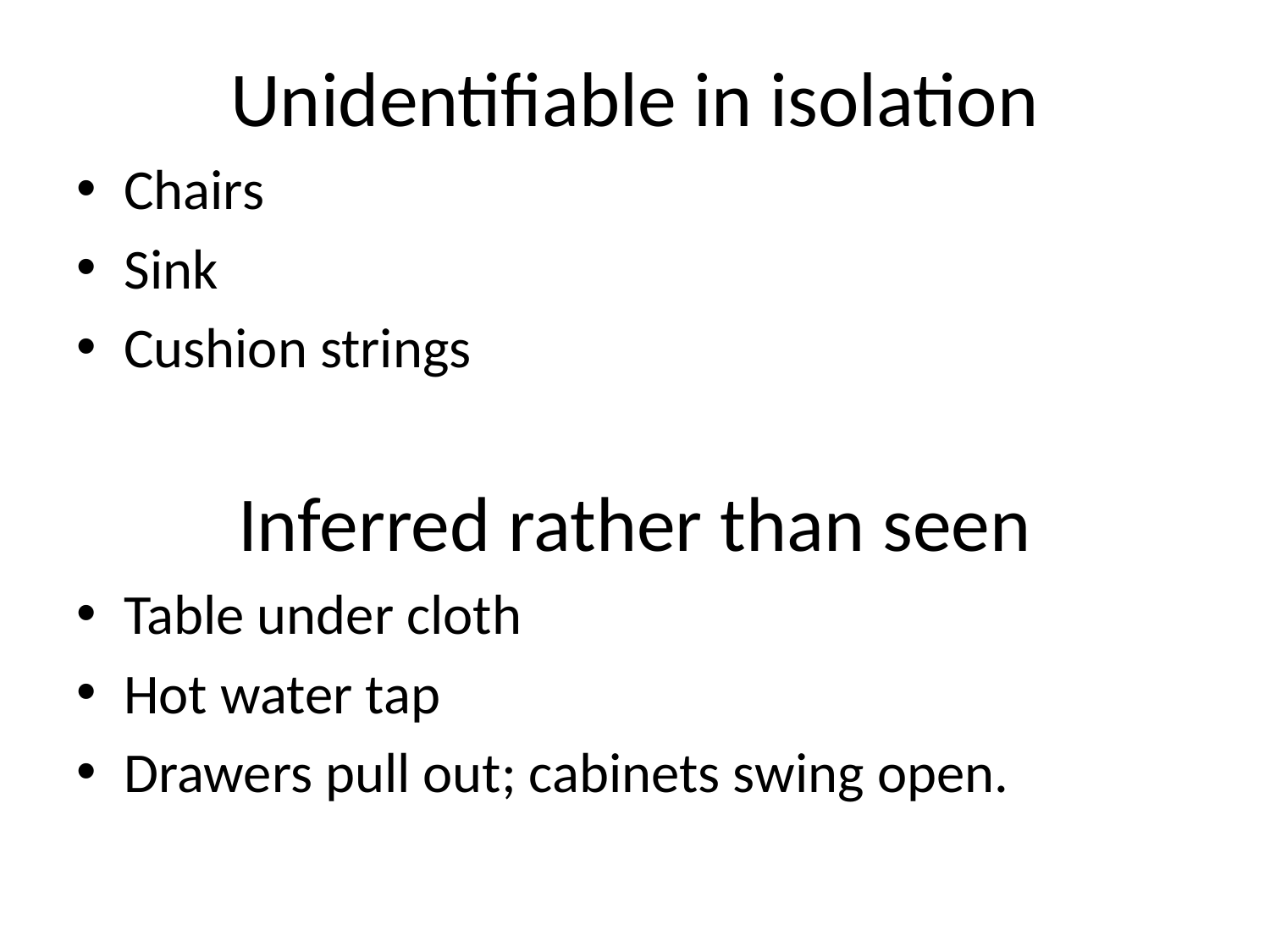

#
Unidentifiable in isolation
Chairs
Sink
Cushion strings

Inferred rather than seen
Table under cloth
Hot water tap
Drawers pull out; cabinets swing open.